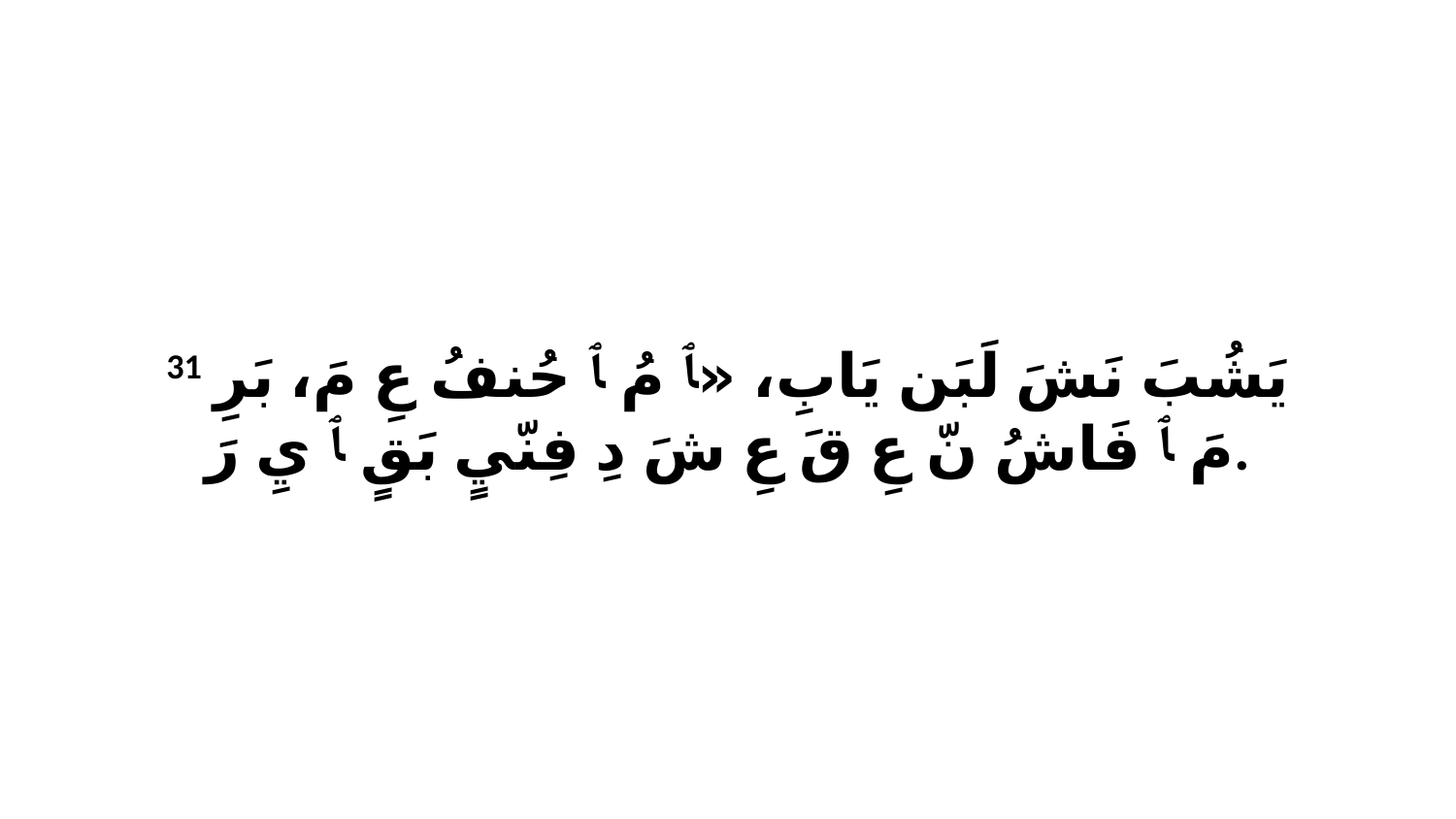

31 يَشُبَ نَشَ لَبَن يَابِ، «ﭑ مُ ﭑ حُنفُ عِ مَ، بَرِ مَ ﭑ فَاشُ نّ عِ قَ عِ شَ دِ فِنّيٍ بَقٍ ﭑ يِ رَ.